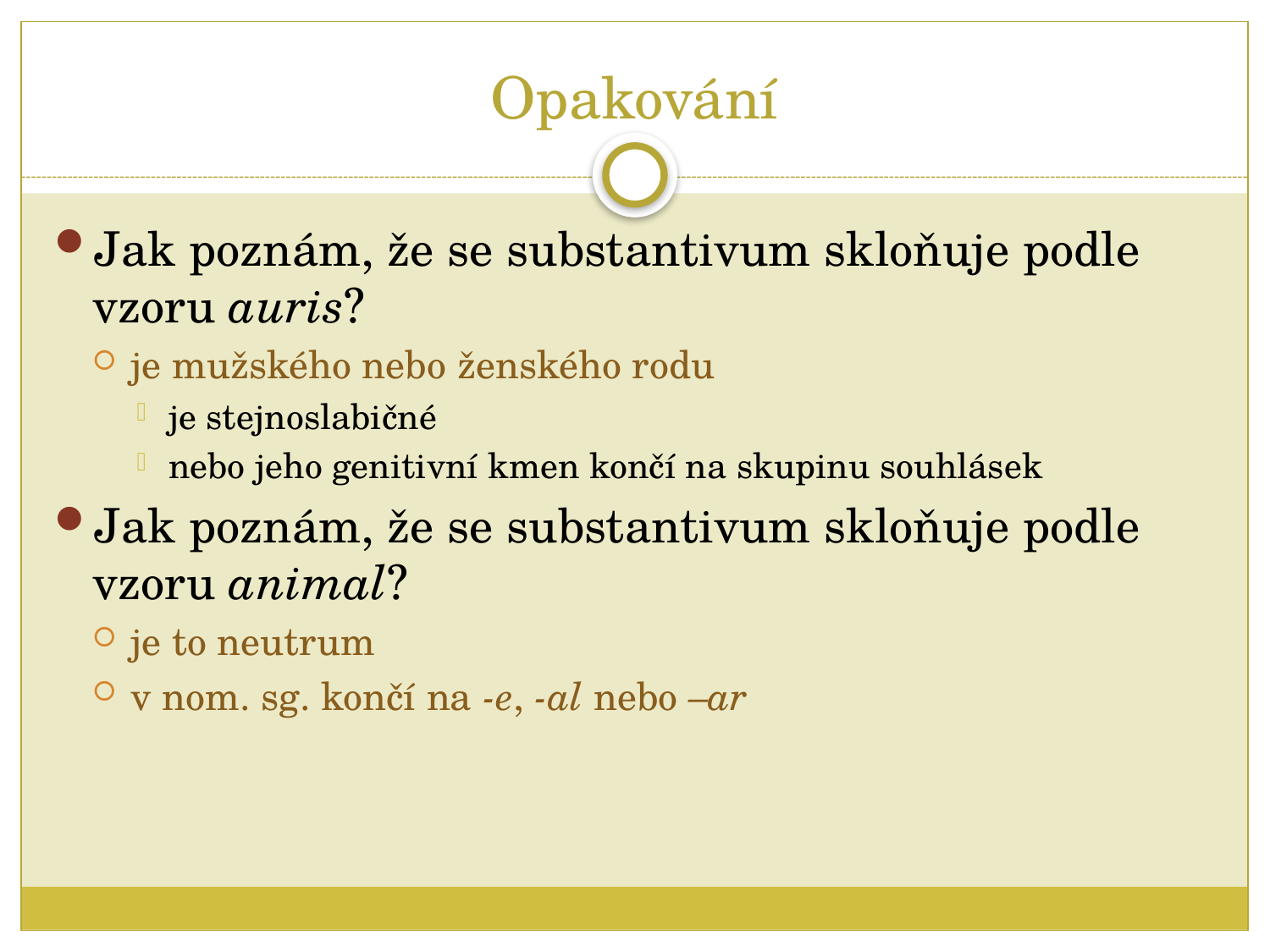

# Opakování
Jak poznám, že se substantivum skloňuje podle vzoru auris?
je mužského nebo ženského rodu
je stejnoslabičné
nebo jeho genitivní kmen končí na skupinu souhlásek
Jak poznám, že se substantivum skloňuje podle vzoru animal?
je to neutrum
v nom. sg. končí na -e, -al nebo –ar